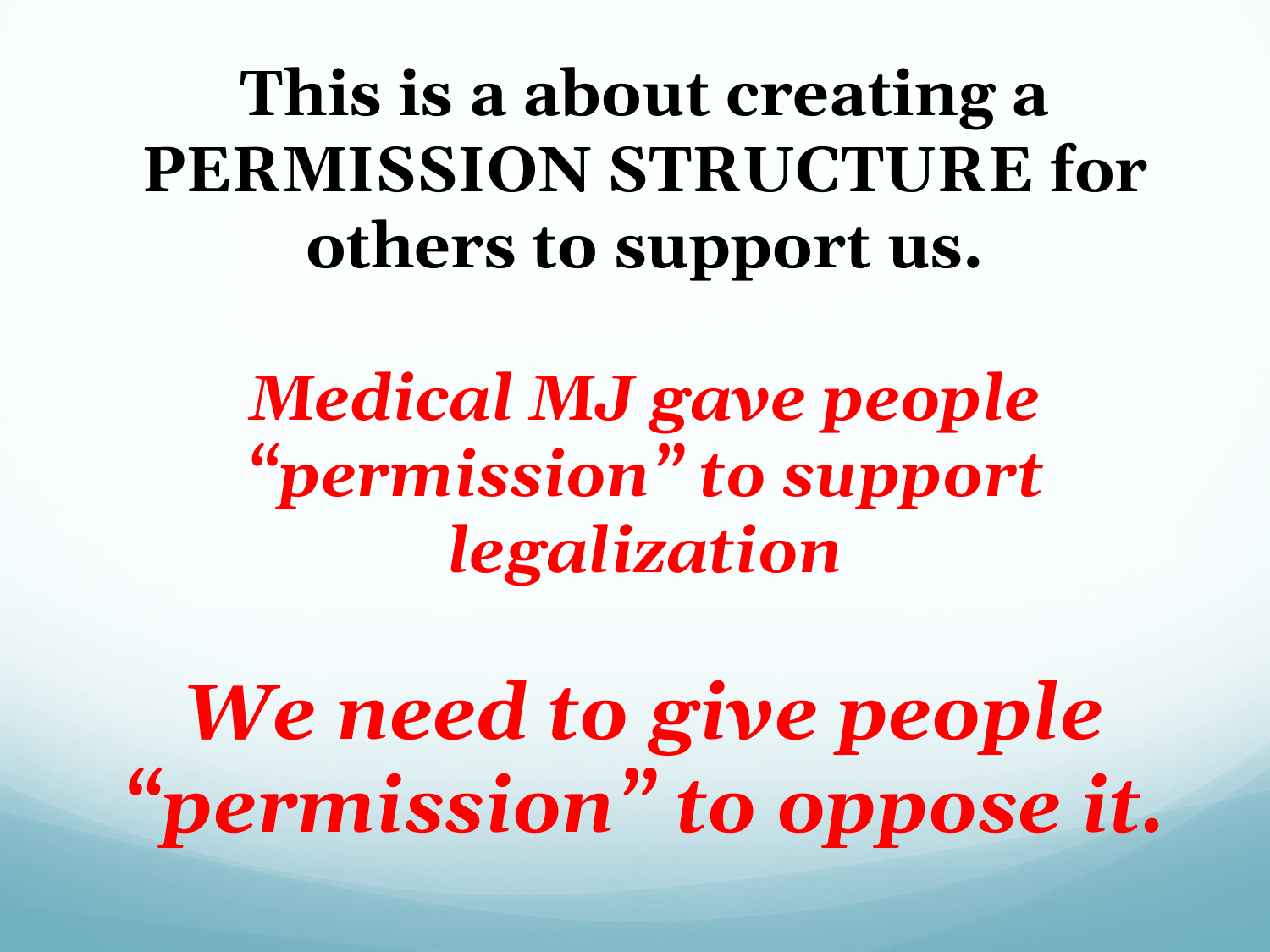

This is a about creating a PERMISSION STRUCTURE for others to support us.

Medical MJ gave people “permission” to support legalization

We need to give people “permission” to oppose it.
Kevin A. Sabet, Ph.D., www.kevinsabet.com